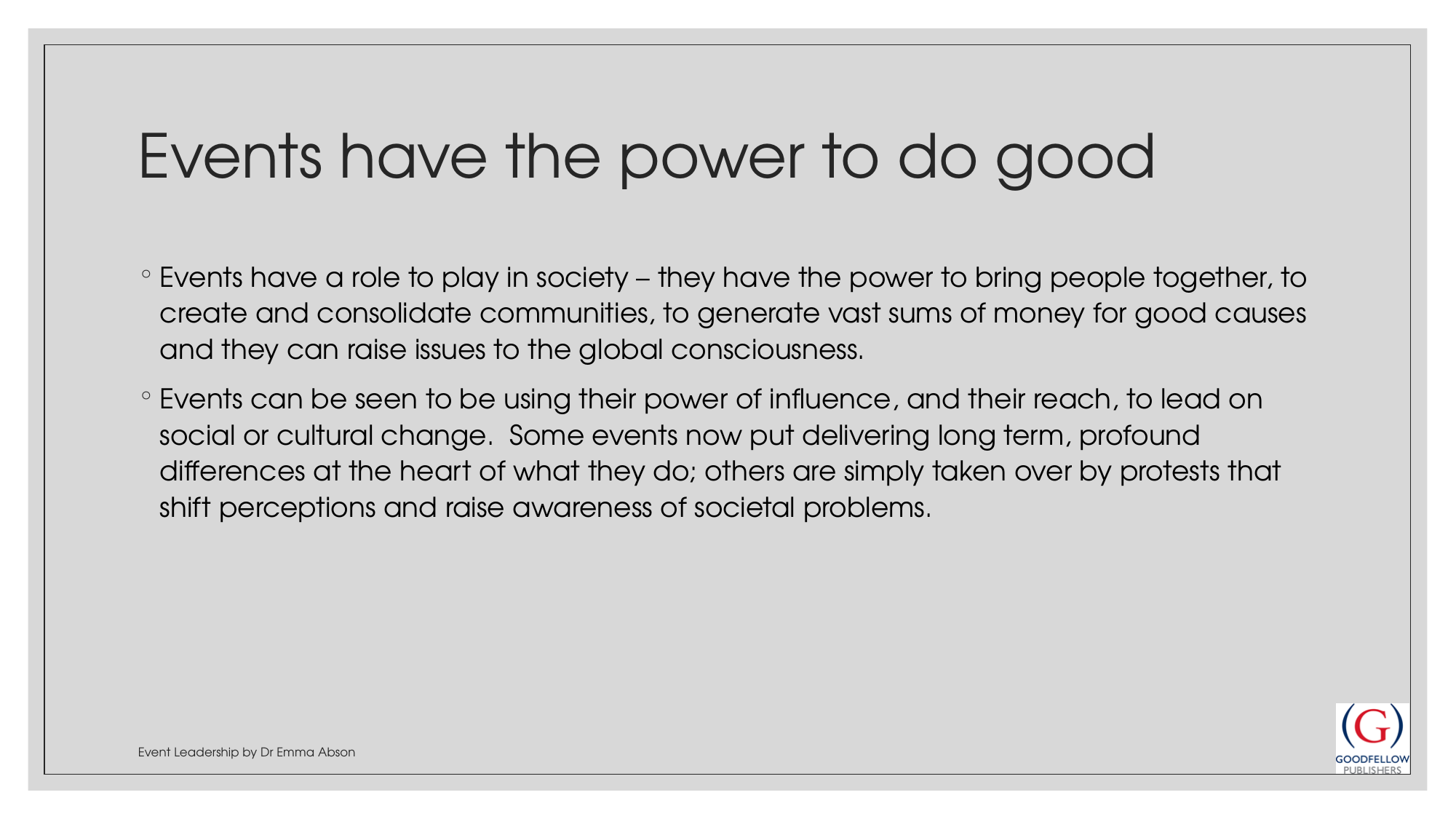

# Events have the power to do good
Events have a role to play in society – they have the power to bring people together, to create and consolidate communities, to generate vast sums of money for good causes and they can raise issues to the global consciousness.
Events can be seen to be using their power of influence, and their reach, to lead on social or cultural change.  Some events now put delivering long term, profound differences at the heart of what they do; others are simply taken over by protests that shift perceptions and raise awareness of societal problems.

Event Leadership by Dr Emma Abson